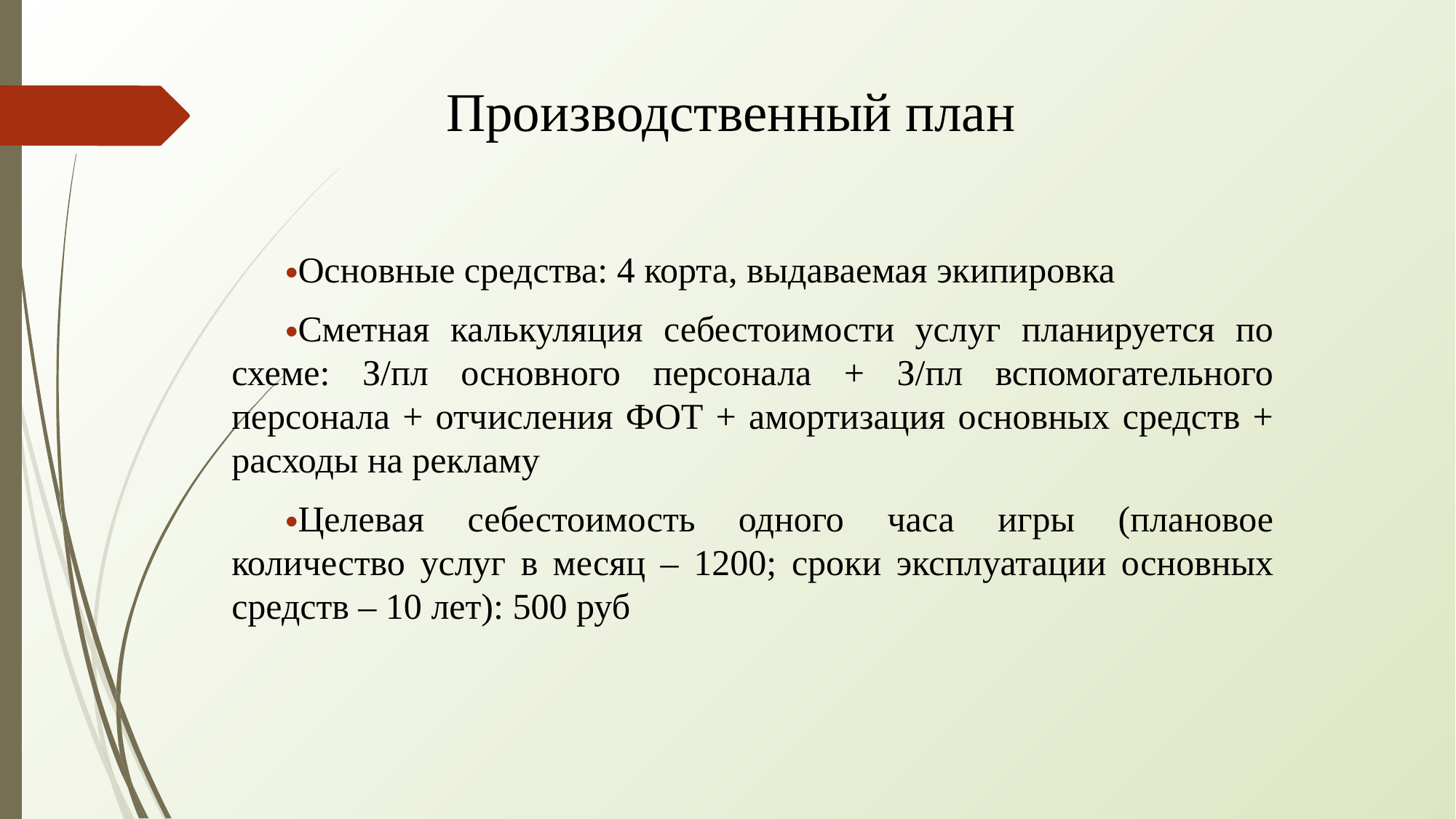

# Производственный план
Основные средства: 4 корта, выдаваемая экипировка
Сметная калькуляция себестоимости услуг планируется по схеме: З/пл основного персонала + З/пл вспомогательного персонала + отчисления ФОТ + амортизация основных средств + расходы на рекламу
Целевая себестоимость одного часа игры (плановое количество услуг в месяц – 1200; сроки эксплуатации основных средств – 10 лет): 500 руб